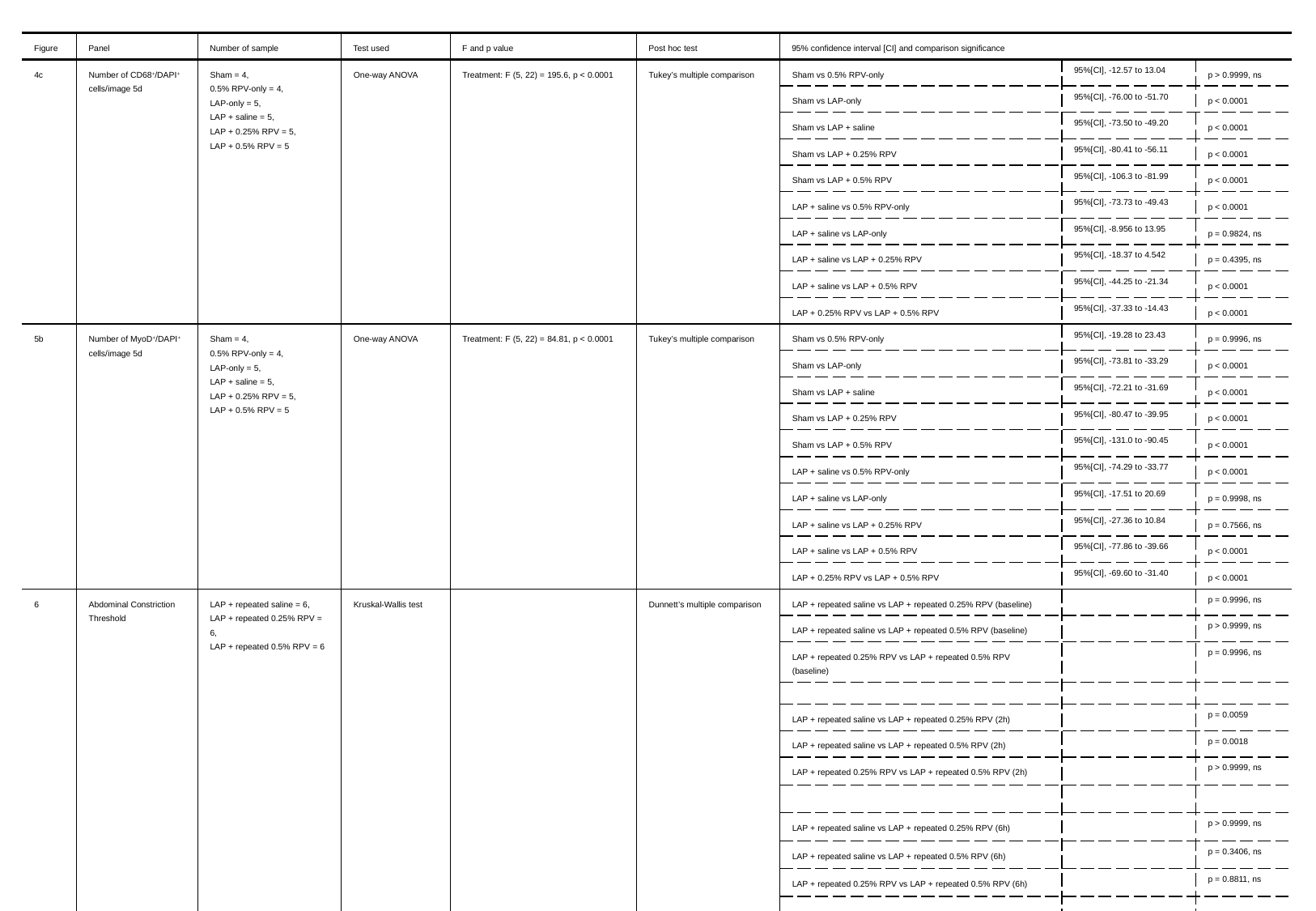

| Figure | Panel | Number of sample | Test used | F and p value | Post hoc test | 95% confidence interval [CI] and comparison significance |  |  |
| --- | --- | --- | --- | --- | --- | --- | --- | --- |
| 4c | Number of CD68+/DAPI+ cells/image 5d | Sham = 4, 0.5% RPV-only = 4, LAP-only = 5, LAP + saline = 5, LAP + 0.25% RPV = 5, LAP + 0.5% RPV = 5 | One-way ANOVA | Treatment: F (5, 22) = 195.6, p < 0.0001 | Tukey’s multiple comparison | Sham vs 0.5% RPV-only | 95%[CI], -12.57 to 13.04 | p > 0.9999, ns |
|  |  |  |  |  |  | Sham vs LAP-only | 95%[CI], -76.00 to -51.70 | p < 0.0001 |
|  |  |  |  |  |  | Sham vs LAP + saline | 95%[CI], -73.50 to -49.20 | p < 0.0001 |
|  |  |  |  |  |  | Sham vs LAP + 0.25% RPV | 95%[CI], -80.41 to -56.11 | p < 0.0001 |
|  |  |  |  |  |  | Sham vs LAP + 0.5% RPV | 95%[CI], -106.3 to -81.99 | p < 0.0001 |
|  |  |  |  |  |  | LAP + saline vs 0.5% RPV-only | 95%[CI], -73.73 to -49.43 | p < 0.0001 |
|  |  |  |  |  |  | LAP + saline vs LAP-only | 95%[CI], -8.956 to 13.95 | p = 0.9824, ns |
|  |  |  |  |  |  | LAP + saline vs LAP + 0.25% RPV | 95%[CI], -18.37 to 4.542 | p = 0.4395, ns |
|  |  |  |  |  |  | LAP + saline vs LAP + 0.5% RPV | 95%[CI], -44.25 to -21.34 | p < 0.0001 |
|  |  |  |  |  |  | LAP + 0.25% RPV vs LAP + 0.5% RPV | 95%[CI], -37.33 to -14.43 | p < 0.0001 |
| 5b | Number of MyoD+/DAPI+ cells/image 5d | Sham = 4, 0.5% RPV-only = 4, LAP-only = 5, LAP + saline = 5, LAP + 0.25% RPV = 5, LAP + 0.5% RPV = 5 | One-way ANOVA | Treatment: F (5, 22) = 84.81, p < 0.0001 | Tukey’s multiple comparison | Sham vs 0.5% RPV-only | 95%[CI], -19.28 to 23.43 | p = 0.9996, ns |
|  |  |  |  |  |  | Sham vs LAP-only | 95%[CI], -73.81 to -33.29 | p < 0.0001 |
|  |  |  |  |  |  | Sham vs LAP + saline | 95%[CI], -72.21 to -31.69 | p < 0.0001 |
|  |  |  |  |  |  | Sham vs LAP + 0.25% RPV | 95%[CI], -80.47 to -39.95 | p < 0.0001 |
|  |  |  |  |  |  | Sham vs LAP + 0.5% RPV | 95%[CI], -131.0 to -90.45 | p < 0.0001 |
|  |  |  |  |  |  | LAP + saline vs 0.5% RPV-only | 95%[CI], -74.29 to -33.77 | p < 0.0001 |
|  |  |  |  |  |  | LAP + saline vs LAP-only | 95%[CI], -17.51 to 20.69 | p = 0.9998, ns |
|  |  |  |  |  |  | LAP + saline vs LAP + 0.25% RPV | 95%[CI], -27.36 to 10.84 | p = 0.7566, ns |
|  |  |  |  |  |  | LAP + saline vs LAP + 0.5% RPV | 95%[CI], -77.86 to -39.66 | p < 0.0001 |
|  |  |  |  |  |  | LAP + 0.25% RPV vs LAP + 0.5% RPV | 95%[CI], -69.60 to -31.40 | p < 0.0001 |
| 6 | Abdominal Constriction Threshold | LAP + repeated saline = 6, LAP + repeated 0.25% RPV = 6, LAP + repeated 0.5% RPV = 6 | Kruskal-Wallis test |  | Dunnett’s multiple comparison | LAP + repeated saline vs LAP + repeated 0.25% RPV (baseline) |  | p = 0.9996, ns |
|  |  |  |  |  |  | LAP + repeated saline vs LAP + repeated 0.5% RPV (baseline) |  | p > 0.9999, ns |
|  |  |  |  |  |  | LAP + repeated 0.25% RPV vs LAP + repeated 0.5% RPV (baseline) |  | p = 0.9996, ns |
|  |  |  |  |  |  |  |  |  |
|  |  |  |  |  |  | LAP + repeated saline vs LAP + repeated 0.25% RPV (2h) |  | p = 0.0059 |
|  |  |  |  |  |  | LAP + repeated saline vs LAP + repeated 0.5% RPV (2h) |  | p = 0.0018 |
|  |  |  |  |  |  | LAP + repeated 0.25% RPV vs LAP + repeated 0.5% RPV (2h) |  | p > 0.9999, ns |
|  |  |  |  |  |  |  |  |  |
|  |  |  |  |  |  | LAP + repeated saline vs LAP + repeated 0.25% RPV (6h) |  | p > 0.9999, ns |
|  |  |  |  |  |  | LAP + repeated saline vs LAP + repeated 0.5% RPV (6h) |  | p = 0.3406, ns |
|  |  |  |  |  |  | LAP + repeated 0.25% RPV vs LAP + repeated 0.5% RPV (6h) |  | p = 0.8811, ns |
|  |  |  |  |  |  |  |  |  |